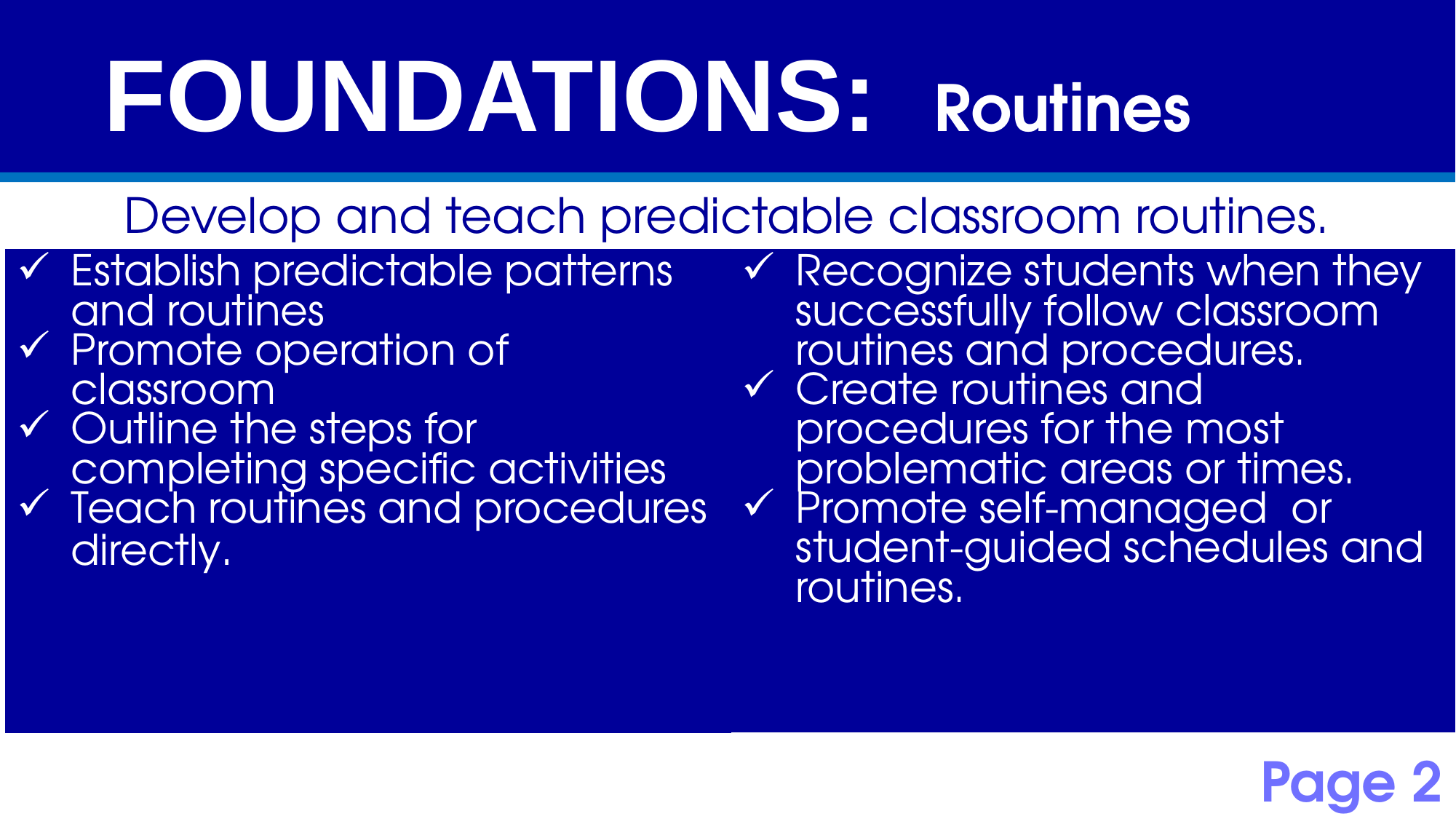

# FOUNDATIONS:  Routines
Develop and teach predictable classroom routines.
| Establish predictable patterns and routines Promote operation of classroom Outline the steps for completing specific activities Teach routines and procedures directly. | Recognize students when they successfully follow classroom routines and procedures. Create routines and procedures for the most problematic areas or times. Promote self-managed or student-guided schedules and routines. |
| --- | --- |
Page 2